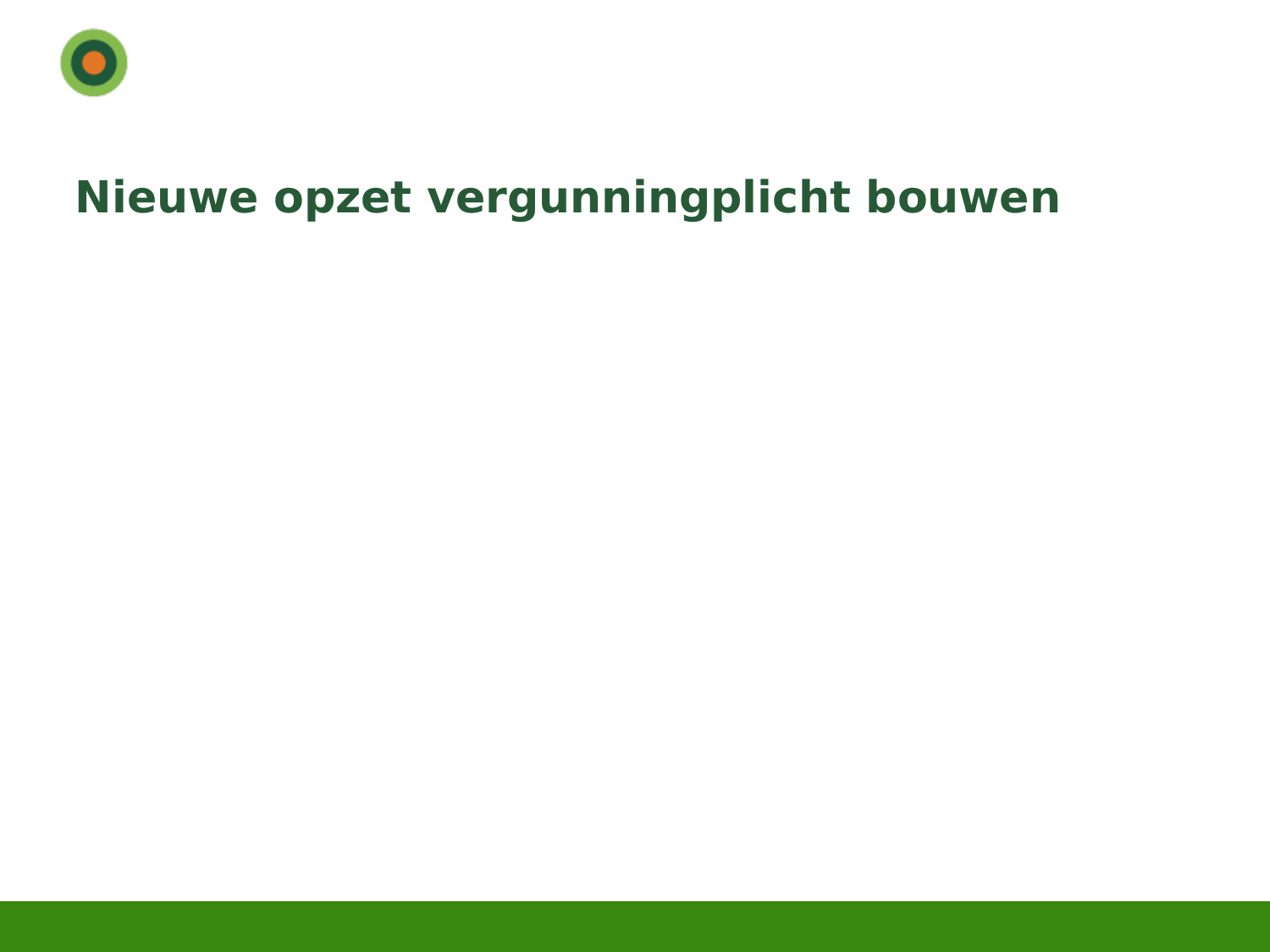

# Nieuwe opzet vergunningplicht bouwen
Vergunning voor bouwwerken opgesplitst in een landelijk ingestelde ‘technische’ vergunning en een in het omgevingsplan ingestelde ‘ruimtelijke’ vergunning

Optimale afstemming vergunningplicht op materiële regels

Per saldo minder vaak vergunning nodig en vaker bouwen zonder vergunning volgens regels uit het omgevingsplan